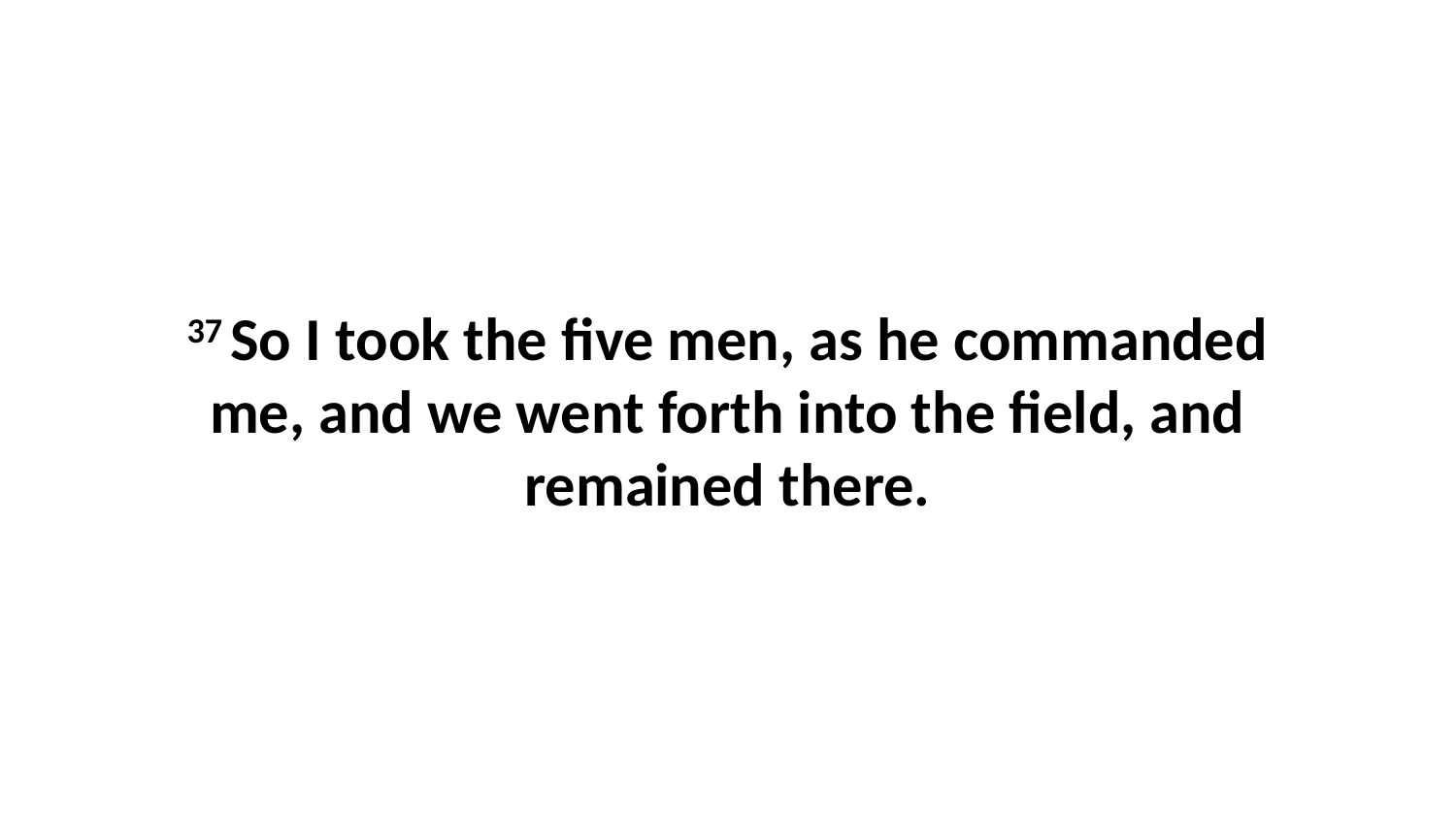

37 So I took the five men, as he commanded me, and we went forth into the field, and remained there.